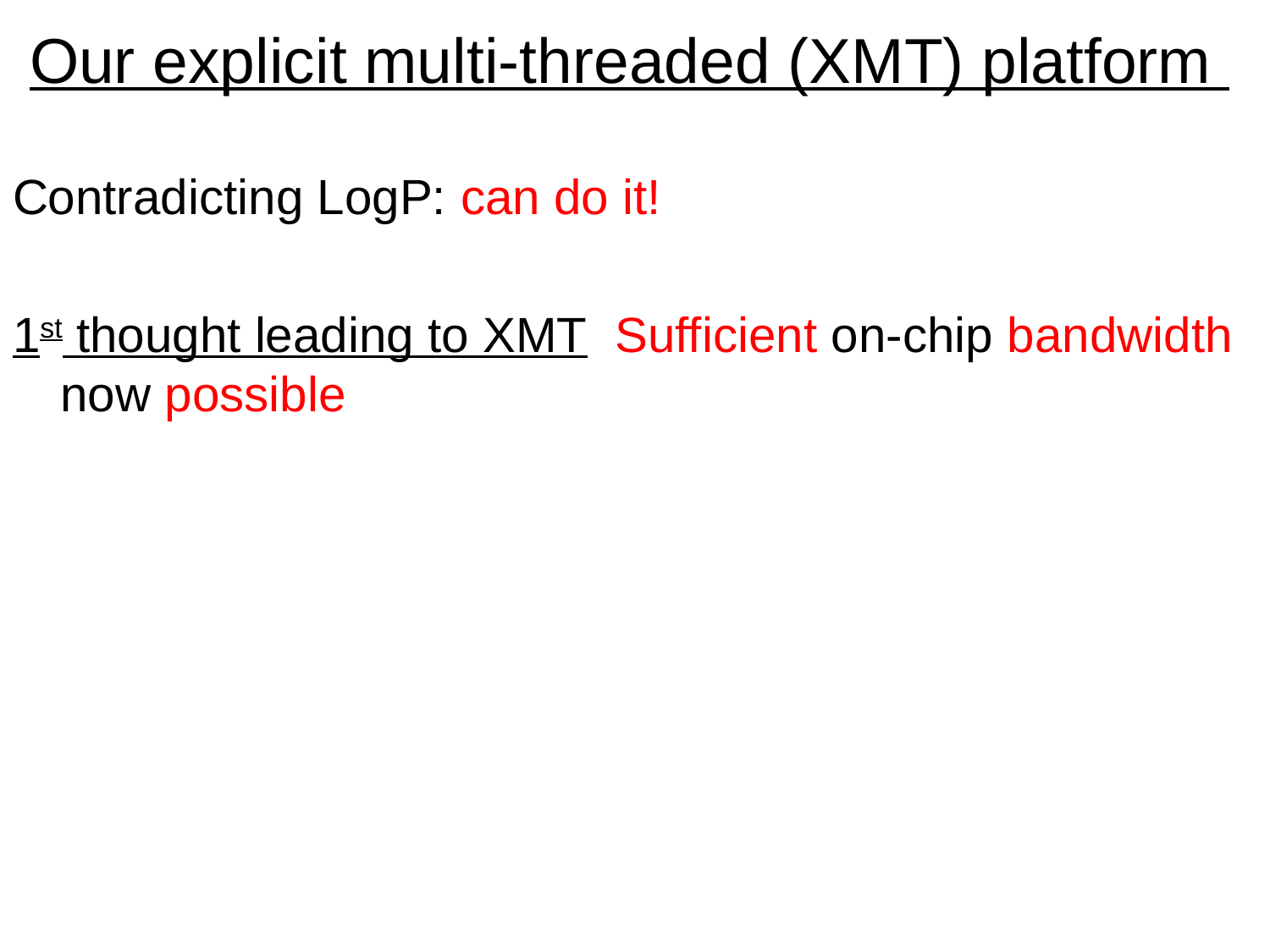

# Our explicit multi-threaded (XMT) platform
Contradicting LogP: can do it!

1st thought leading to XMT  Sufficient on-chip bandwidth now possible